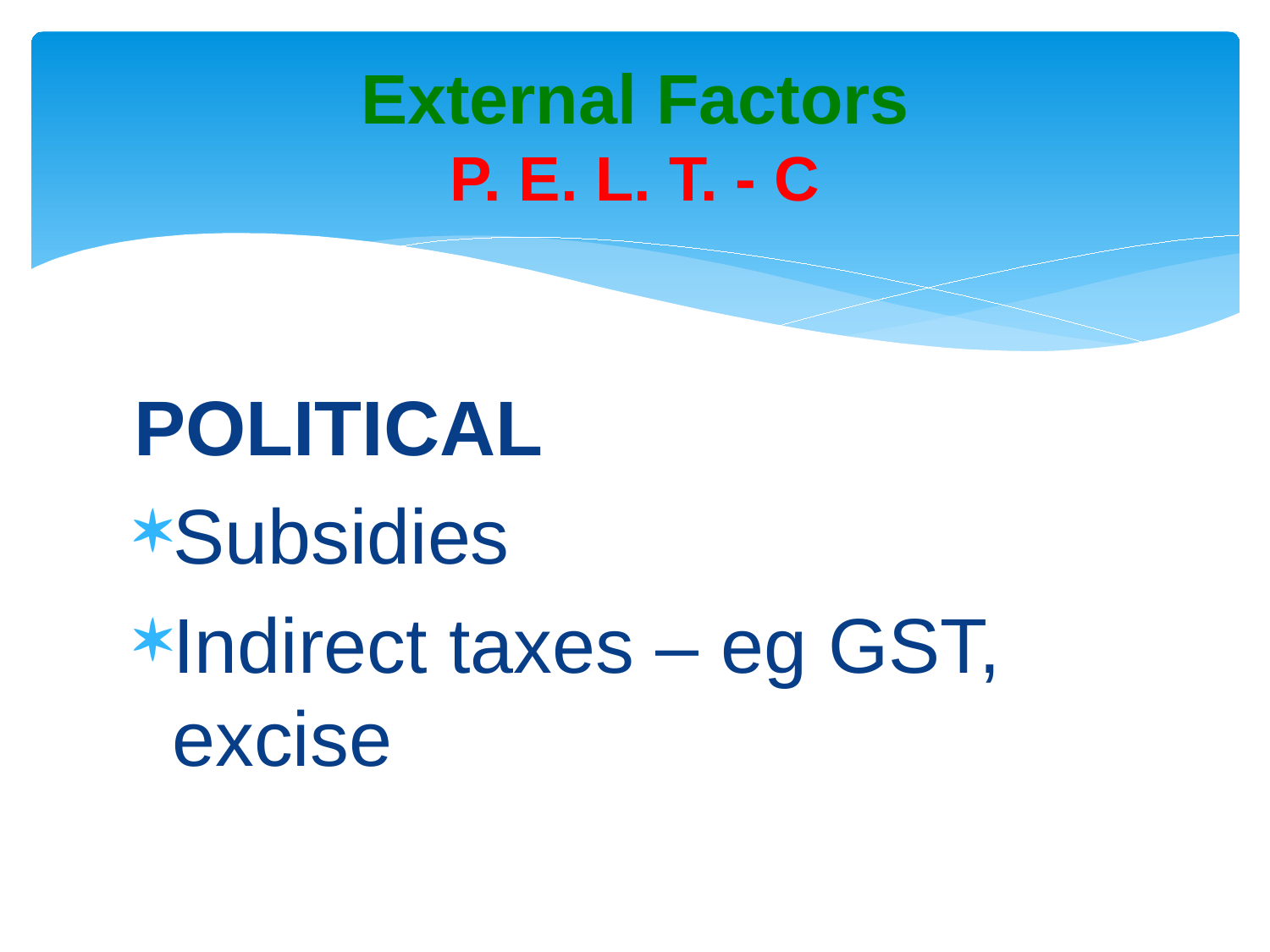

# External Factors P. E. L. T. - C
POLITICAL
Subsidies
Indirect taxes – eg GST, excise